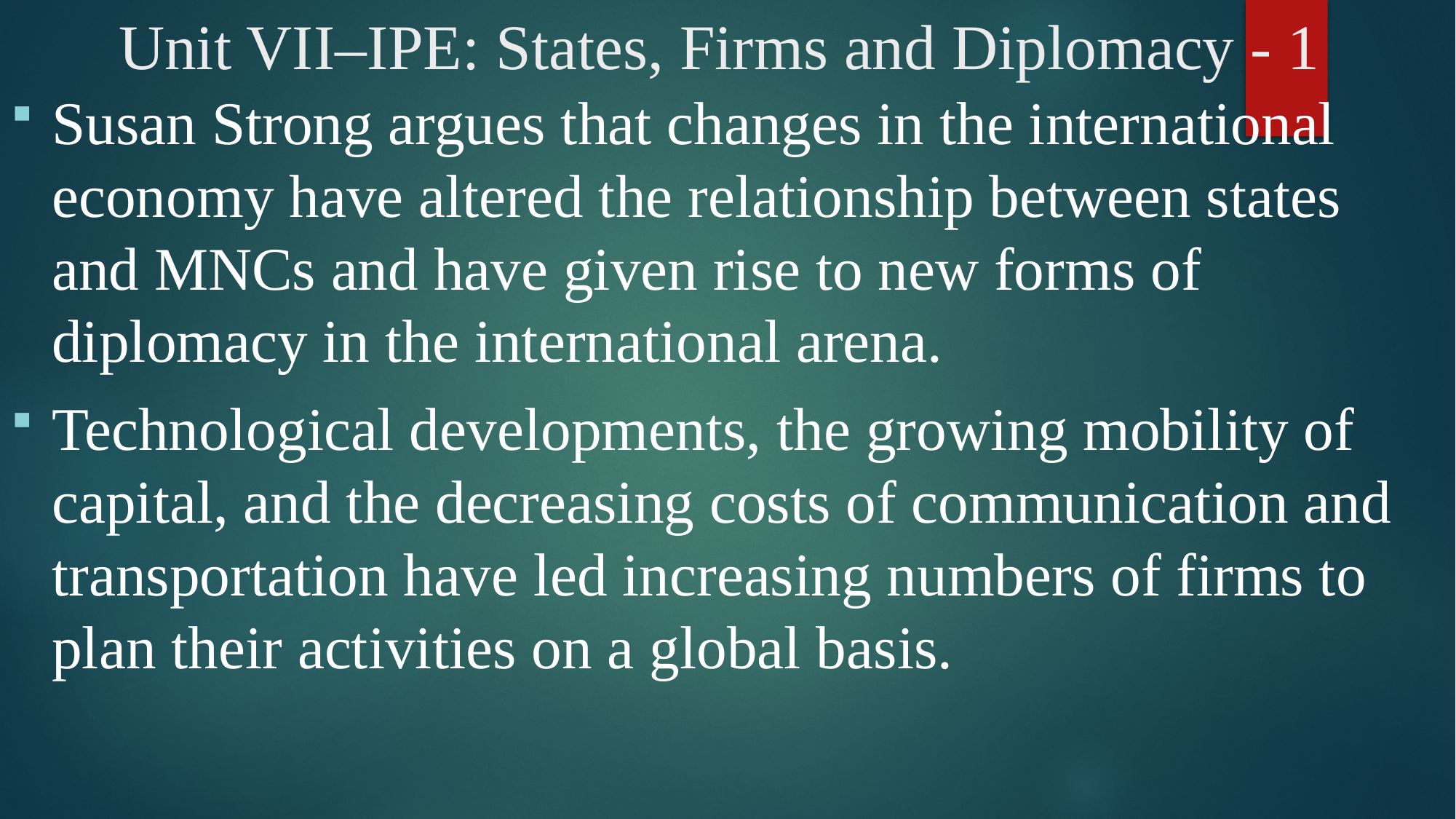

# Unit VII–IPE: States, Firms and Diplomacy - 1
Susan Strong argues that changes in the international economy have altered the relationship between states and MNCs and have given rise to new forms of diplomacy in the international arena.
Technological developments, the growing mobility of capital, and the decreasing costs of communication and transportation have led increasing numbers of firms to plan their activities on a global basis.